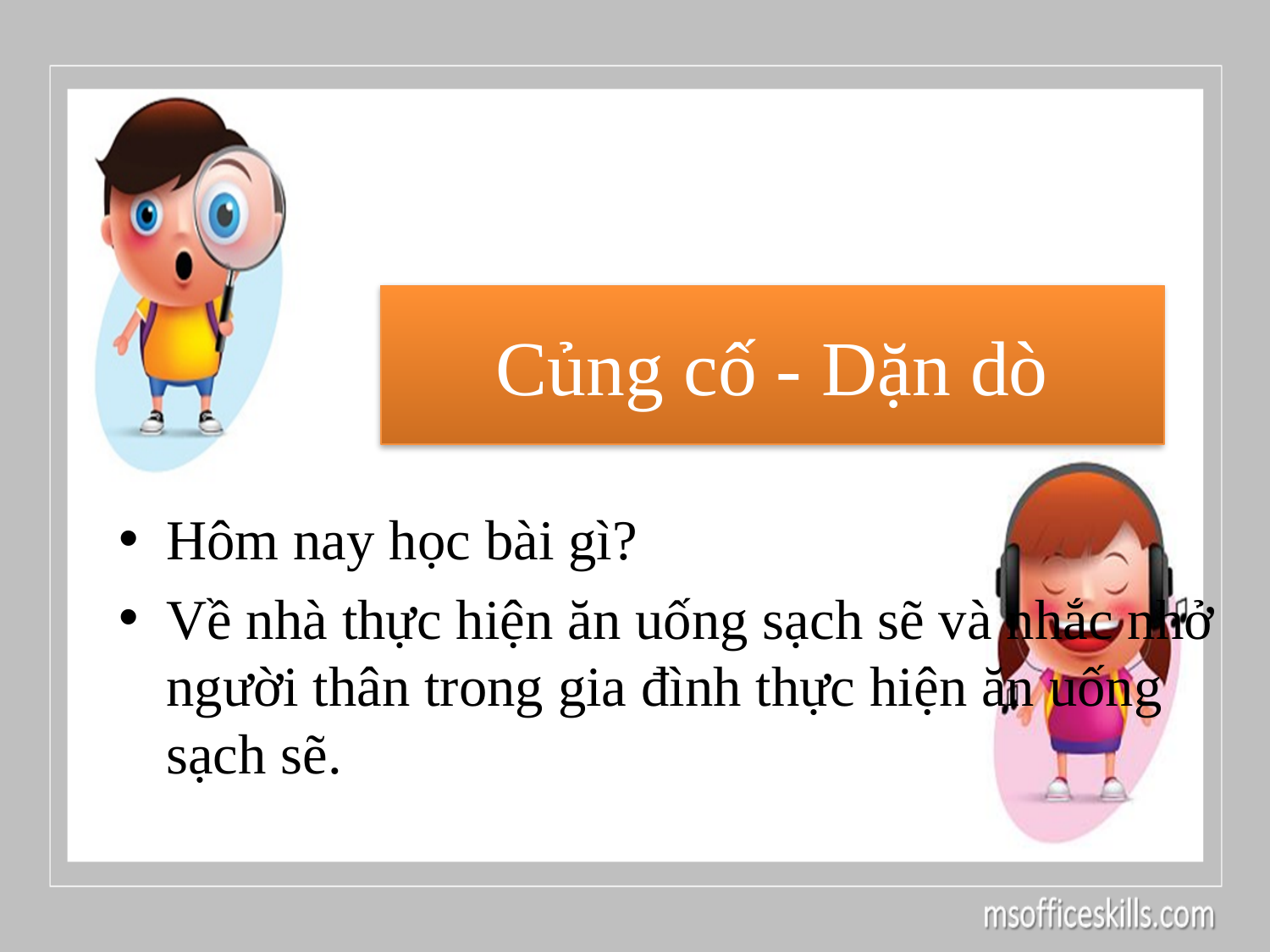

# Củng cố - Dặn dò
Hôm nay học bài gì?
Về nhà thực hiện ăn uống sạch sẽ và nhắc nhở người thân trong gia đình thực hiện ăn uống sạch sẽ.